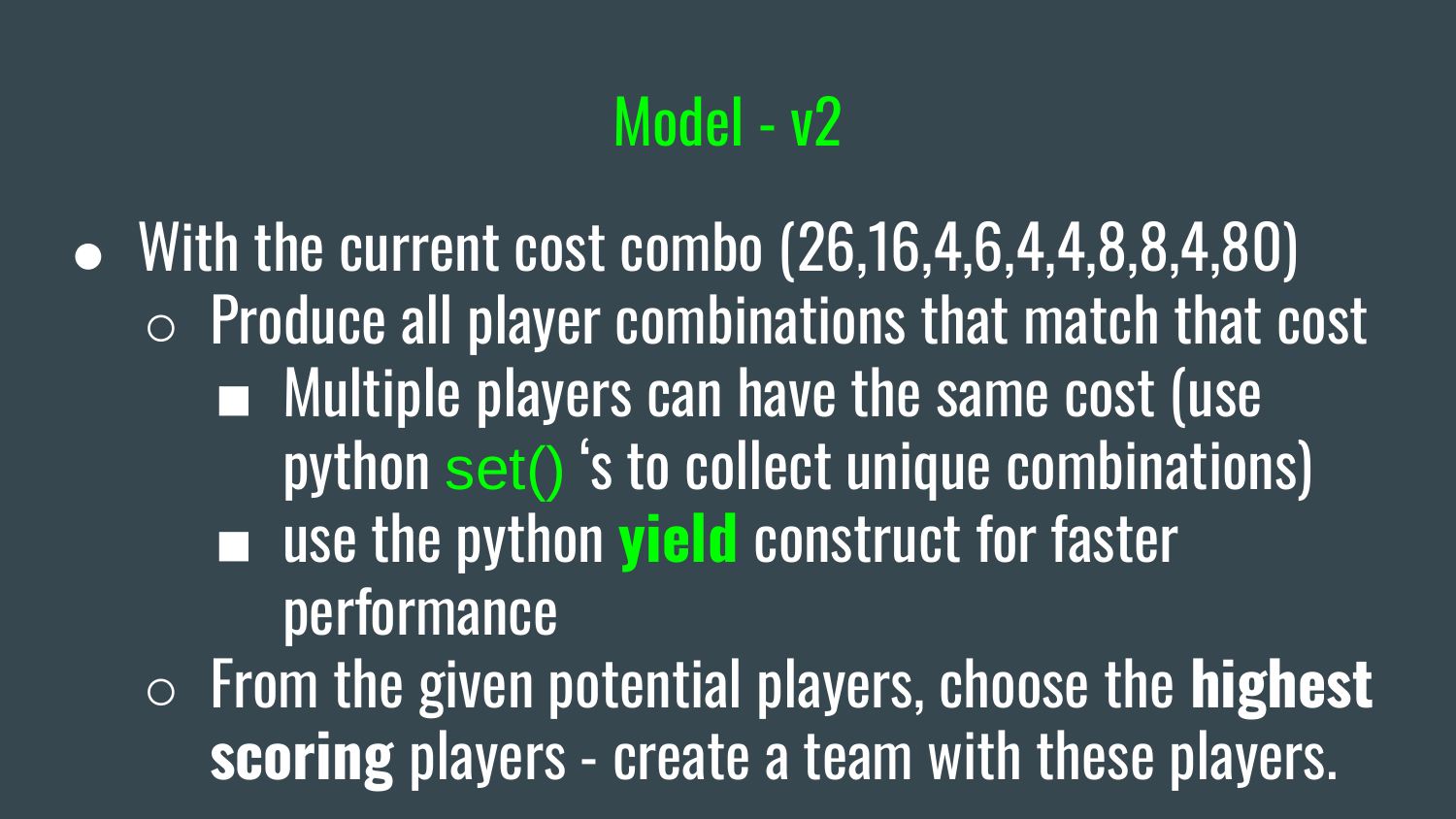

# Model - v2

With the current cost combo (26,16,4,6,4,4,8,8,4,80)
Produce all player combinations that match that cost
Multiple players can have the same cost (use python set() ‘s to collect unique combinations)
use the python yield construct for faster performance
From the given potential players, choose the highest scoring players - create a team with these players.